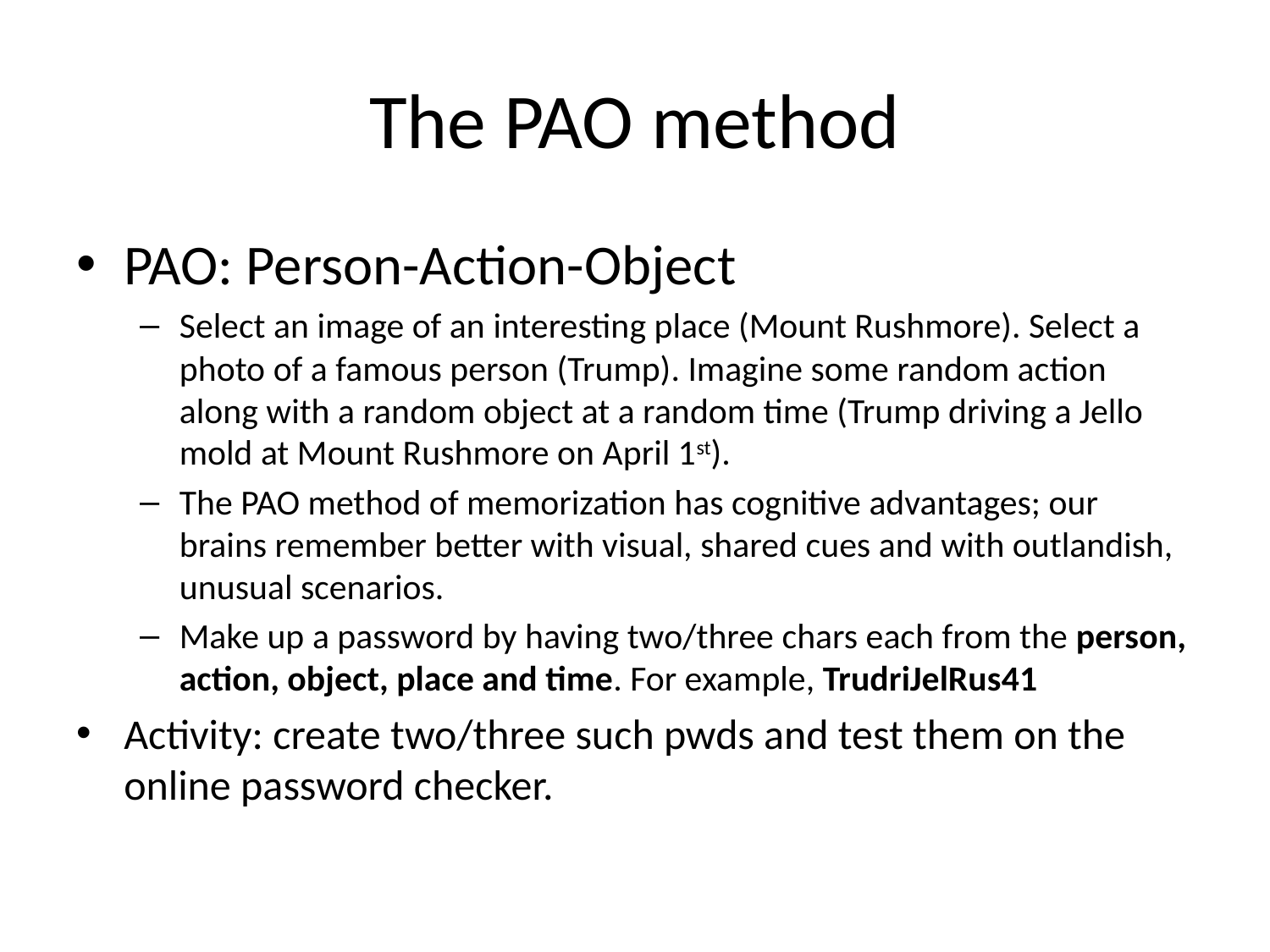

# The PAO method
PAO: Person-Action-Object
Select an image of an interesting place (Mount Rushmore). Select a photo of a famous person (Trump). Imagine some random action along with a random object at a random time (Trump driving a Jello mold at Mount Rushmore on April 1st).
The PAO method of memorization has cognitive advantages; our brains remember better with visual, shared cues and with outlandish, unusual scenarios.
Make up a password by having two/three chars each from the person, action, object, place and time. For example, TrudriJelRus41
Activity: create two/three such pwds and test them on the online password checker.